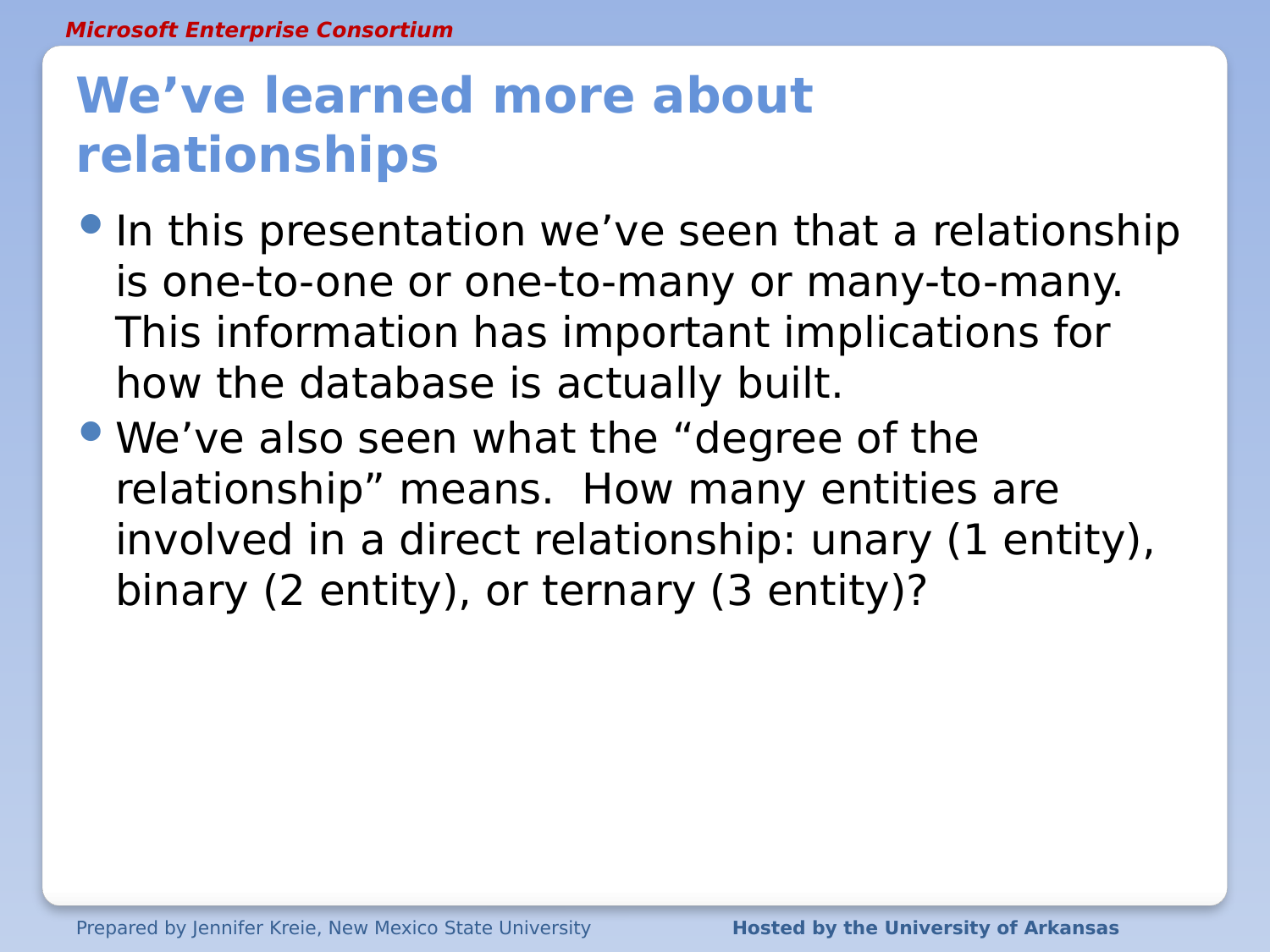

# We’ve learned more about relationships
In this presentation we’ve seen that a relationship is one-to-one or one-to-many or many-to-many.  This information has important implications for how the database is actually built.
We’ve also seen what the “degree of the relationship” means.  How many entities are involved in a direct relationship: unary (1 entity), binary (2 entity), or ternary (3 entity)?